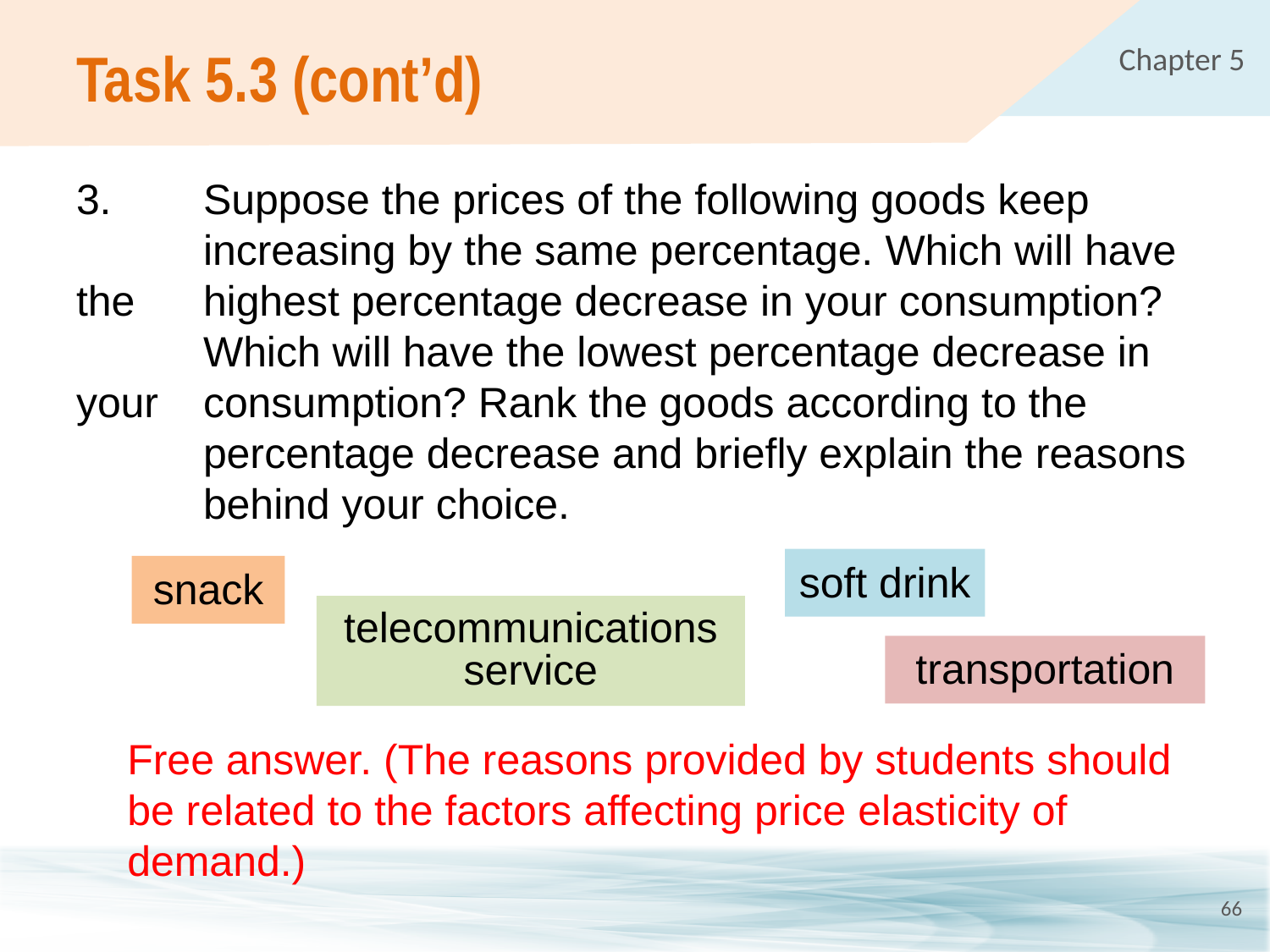

# Task 5.3 (cont’d)
3.	Suppose the prices of the following goods keep 	increasing by the same percentage. Which will have the 	highest percentage decrease in your consumption? 	Which will have the lowest percentage decrease in your 	consumption? Rank the goods according to the 	percentage decrease and briefly explain the reasons 	behind your choice.
soft drink
snack
telecommunications service
transportation
Free answer. (The reasons provided by students should be related to the factors affecting price elasticity of demand.)
66